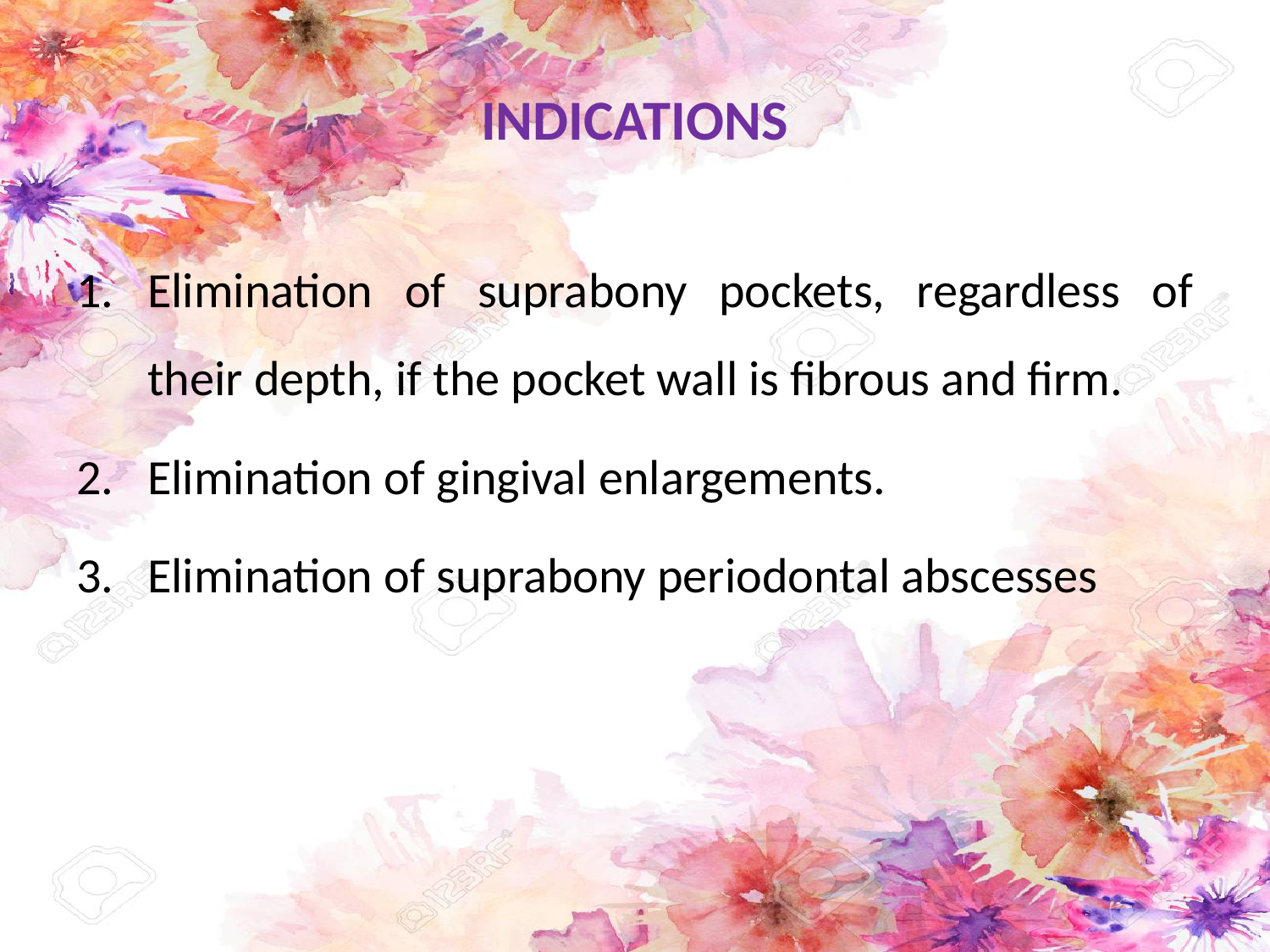

# INDICATIONS
Elimination of suprabony pockets, regardless of their depth, if the pocket wall is fibrous and firm.
Elimination of gingival enlargements.
Elimination of suprabony periodontal abscesses